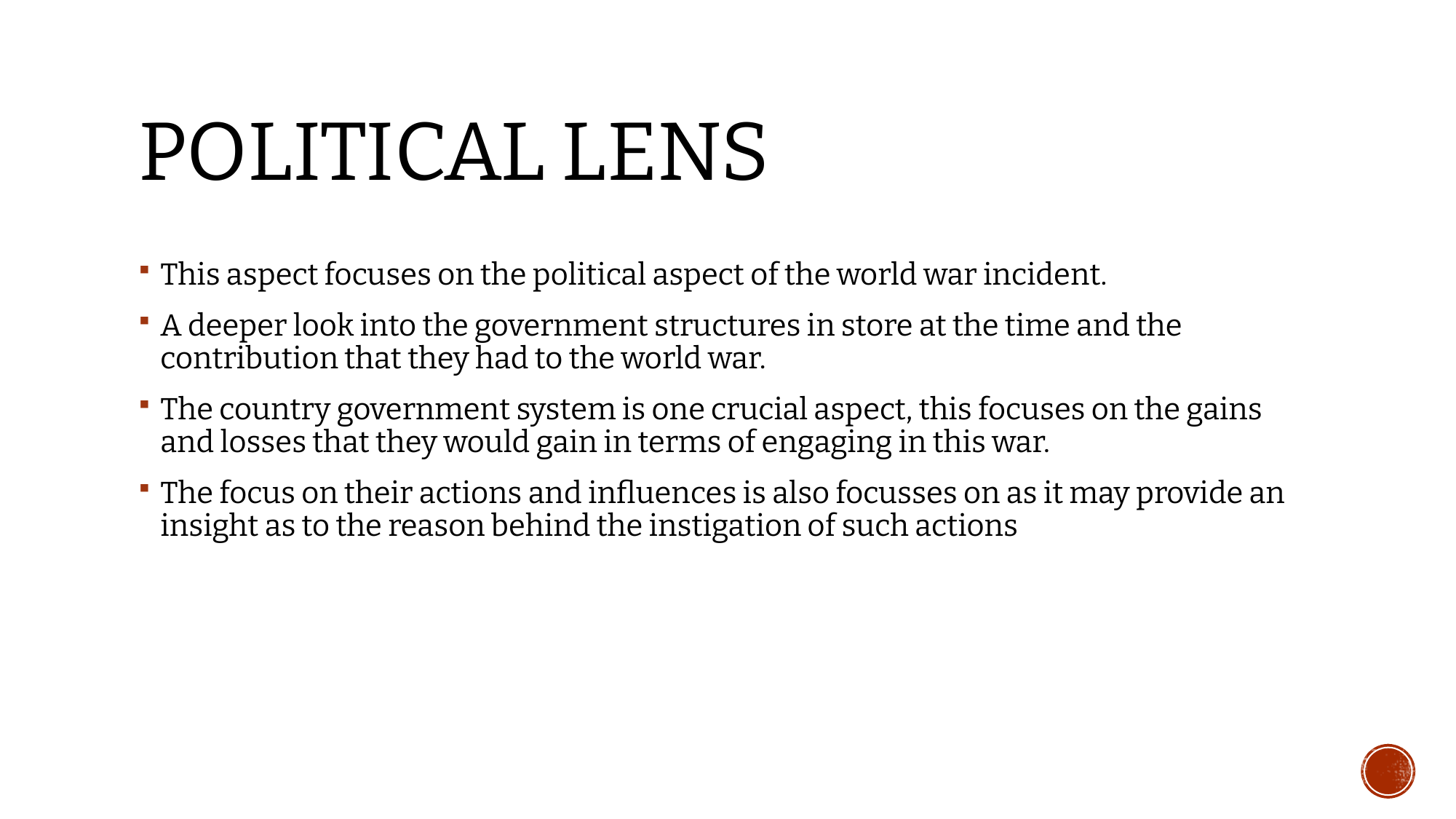

# Political lens
This aspect focuses on the political aspect of the world war incident.
A deeper look into the government structures in store at the time and the contribution that they had to the world war.
The country government system is one crucial aspect, this focuses on the gains and losses that they would gain in terms of engaging in this war.
The focus on their actions and influences is also focusses on as it may provide an insight as to the reason behind the instigation of such actions